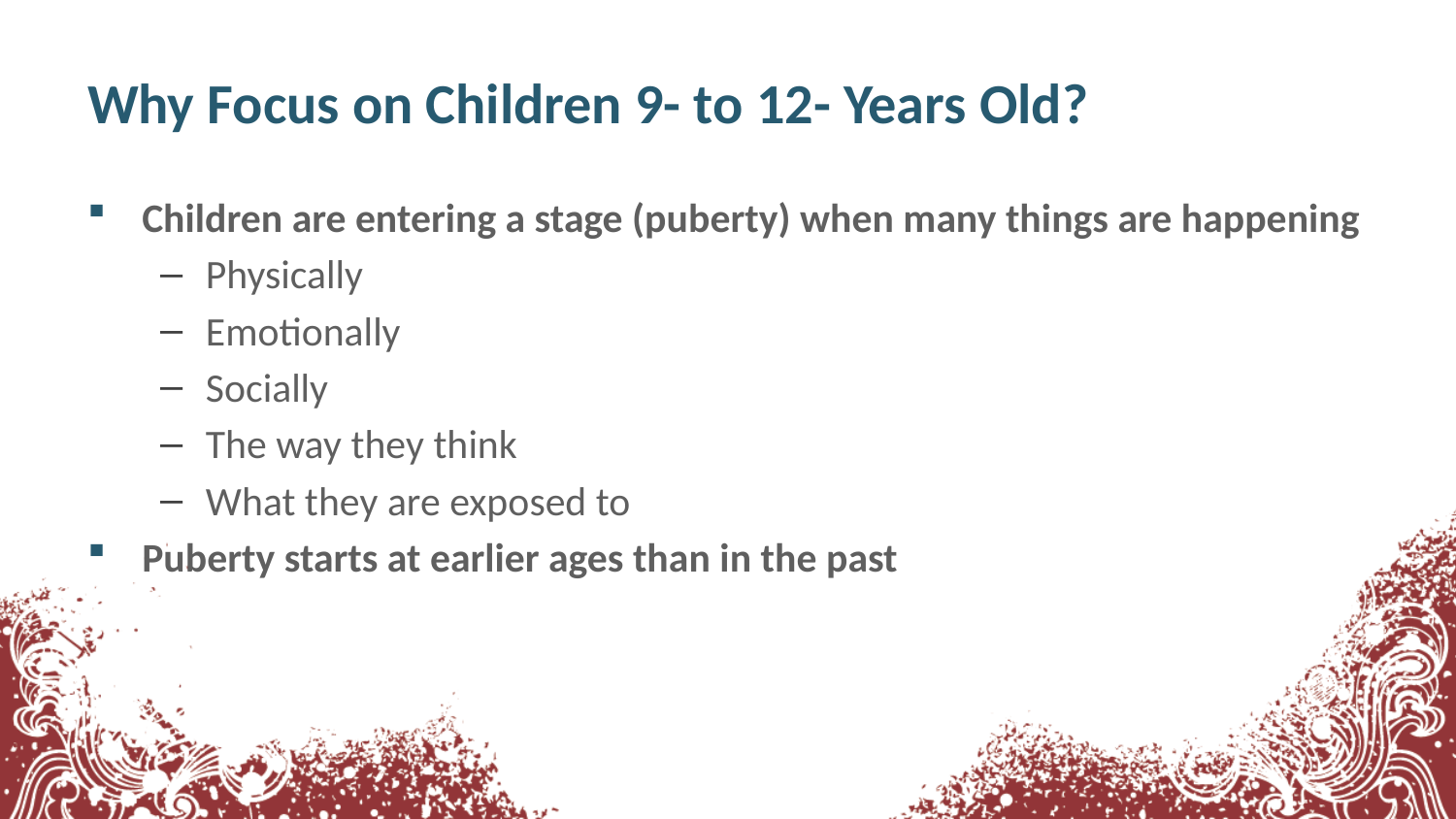

Why Focus on Children 9- to 12- Years Old?
Children are entering a stage (puberty) when many things are happening
Physically
Emotionally
Socially
The way they think
What they are exposed to
Puberty starts at earlier ages than in the past